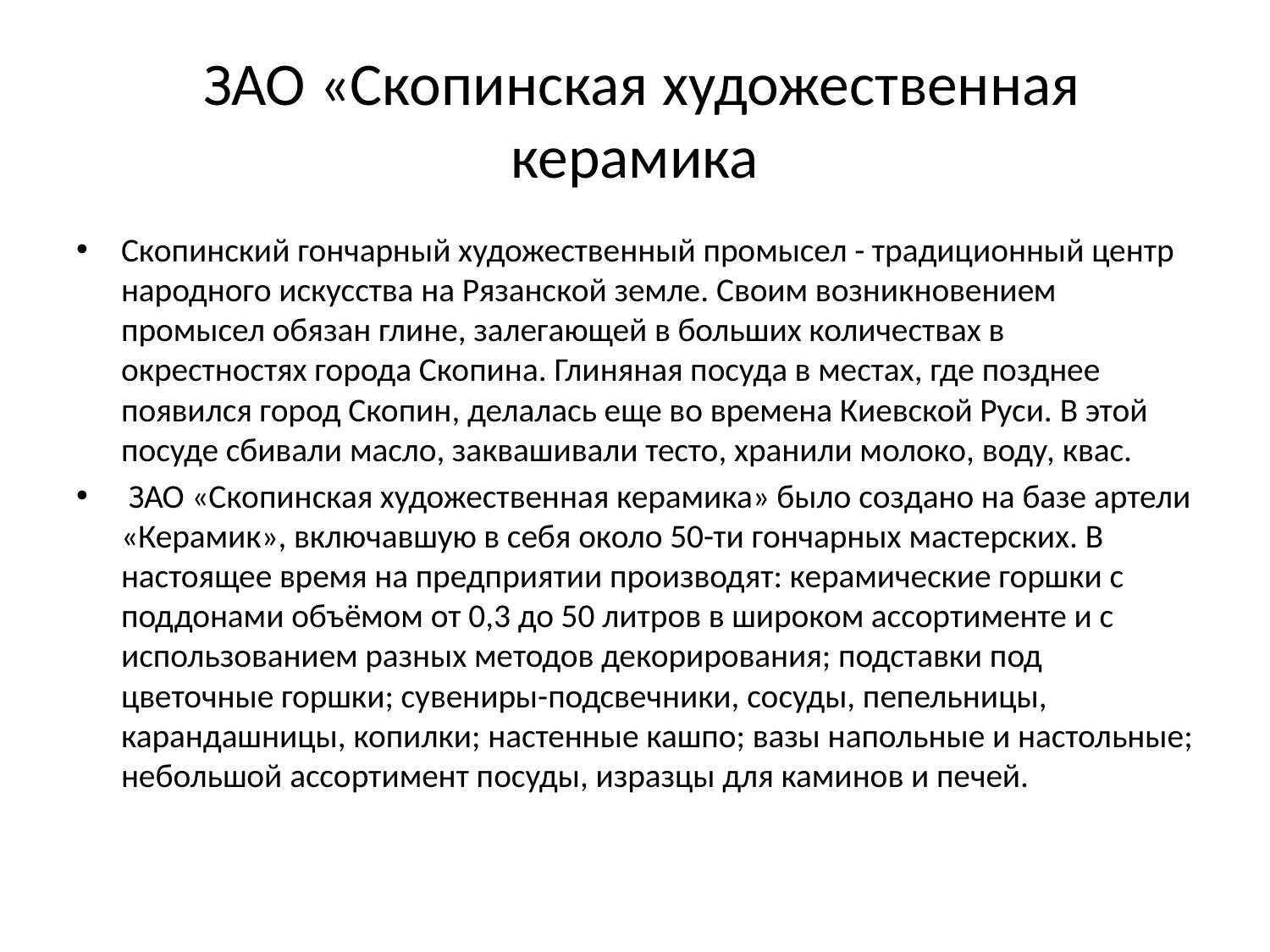

# ЗАО «Скопинская художественная керамика
Скопинский гончарный художественный промысел - традиционный центр народного искусства на Рязанской земле. Своим возникновением промысел обязан глине, залегающей в больших количествах в окрестностях города Скопина. Глиняная посуда в местах, где позднее появился город Скопин, делалась еще во времена Киевской Руси. В этой посуде сбивали масло, заквашивали тесто, хранили молоко, воду, квас.
 ЗАО «Скопинская художественная керамика» было создано на базе артели «Керамик», включавшую в себя около 50-ти гончарных мастерских. В настоящее время на предприятии производят: керамические горшки с поддонами объёмом от 0,3 до 50 литров в широком ассортименте и с использованием разных методов декорирования; подставки под цветочные горшки; сувениры-подсвечники, сосуды, пепельницы, карандашницы, копилки; настенные кашпо; вазы напольные и настольные; небольшой ассортимент посуды, изразцы для каминов и печей.